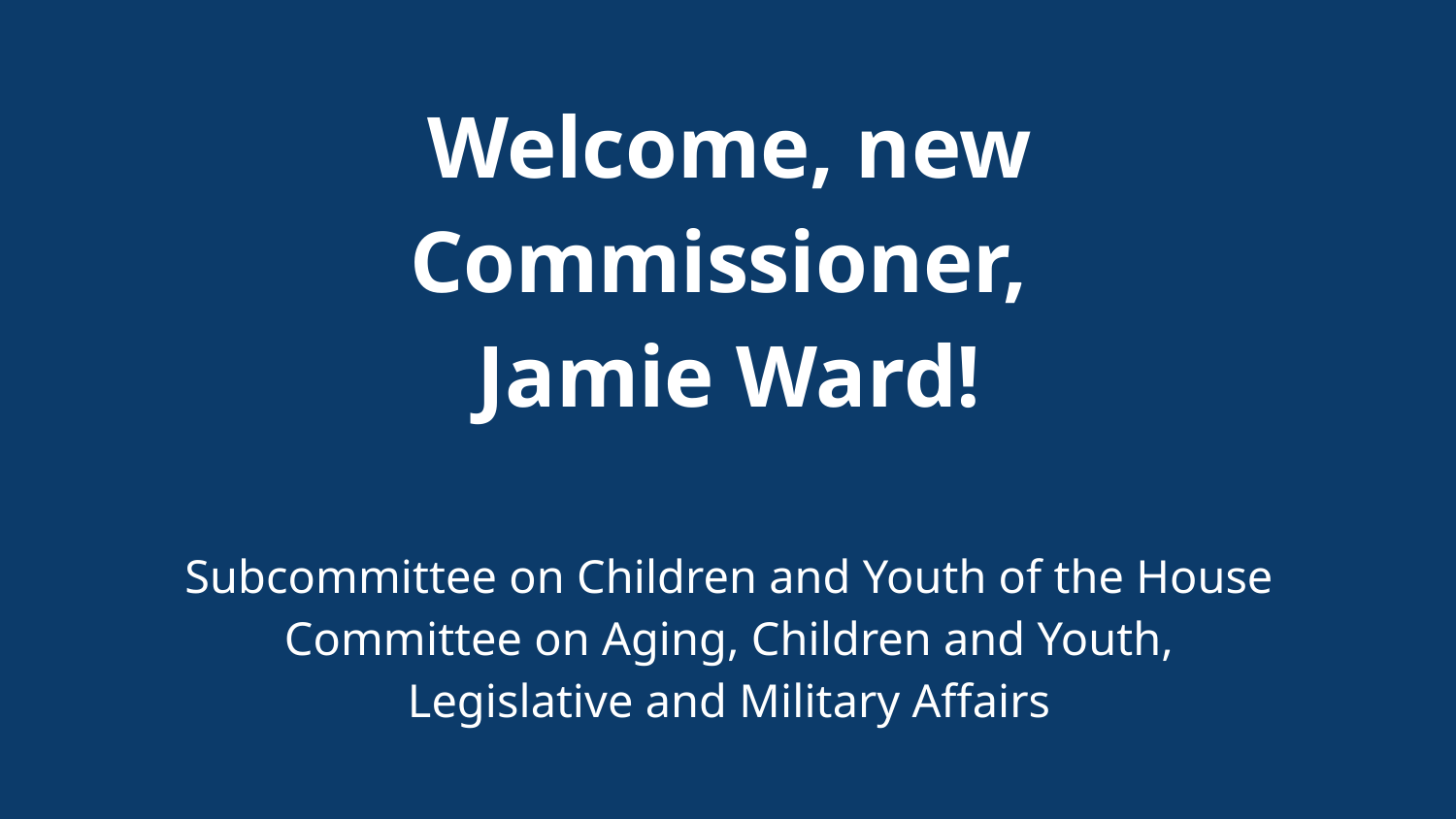

# Welcome, new Commissioner,
Jamie Ward!

Subcommittee on Children and Youth of the House
Committee on Aging, Children and Youth,
Legislative and Military Affairs